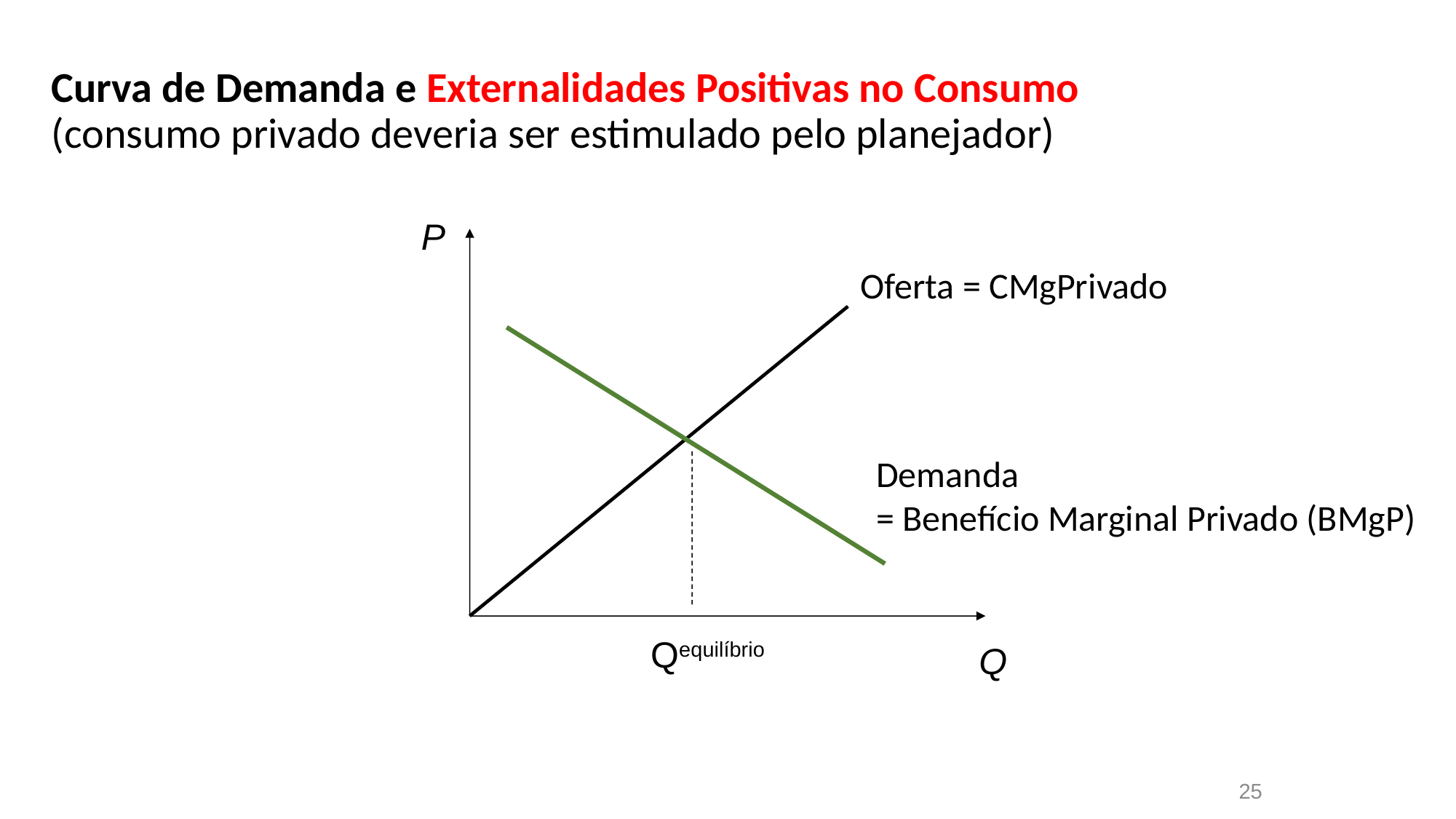

# Curva de Demanda e Externalidades Positivas no Consumo (consumo privado deveria ser estimulado pelo planejador)
P

Oferta = CMgPrivado

Demanda
= Benefício Marginal Privado (BMgP)

Qequilíbrio
Q
25